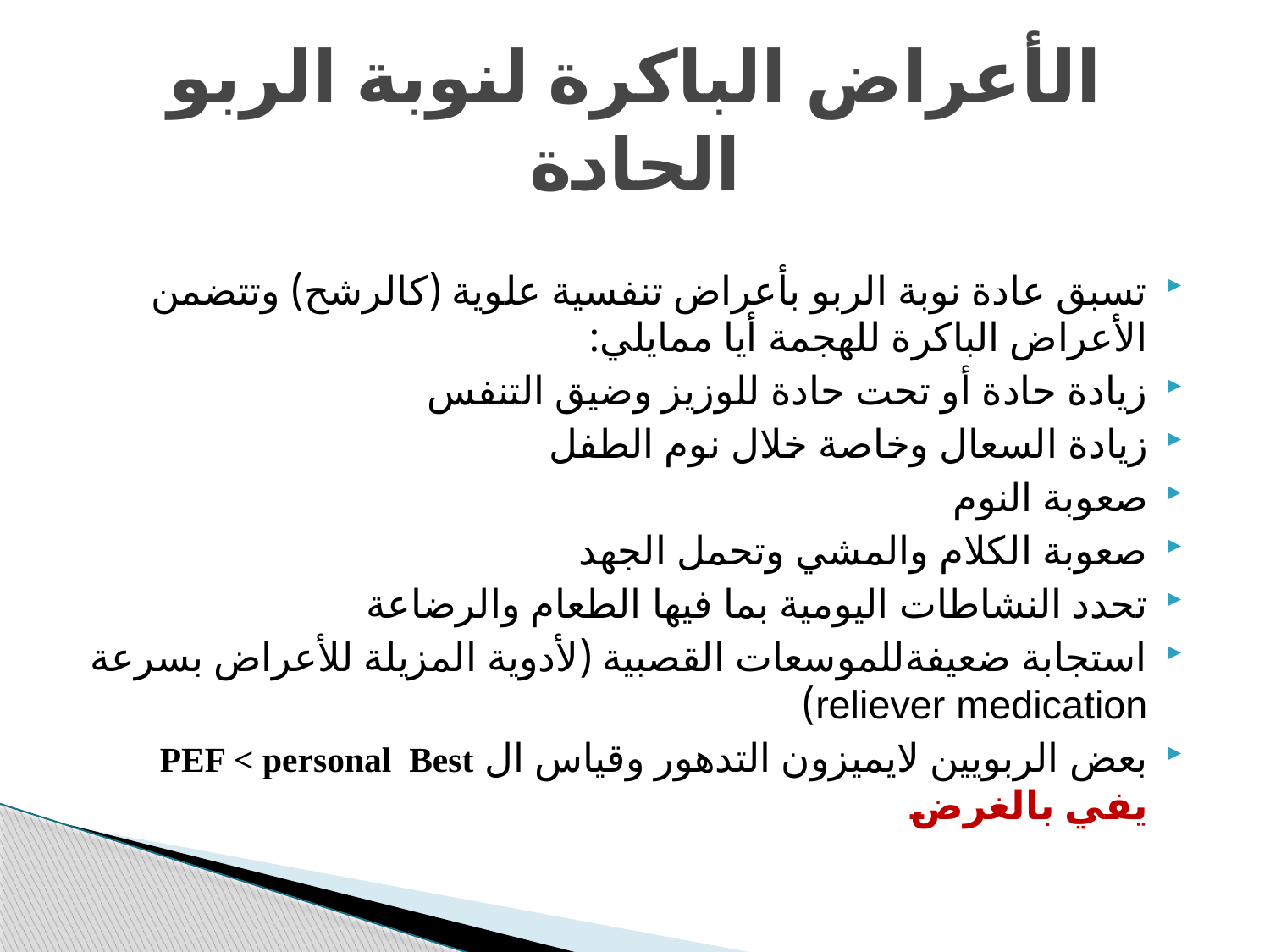

# الأعراض الباكرة لنوبة الربو الحادة

تسبق عادة نوبة الربو بأعراض تنفسية علوية (كالرشح) وتتضمن الأعراض الباكرة للهجمة أيا ممايلي:
زيادة حادة أو تحت حادة للوزيز وضيق التنفس
زيادة السعال وخاصة خلال نوم الطفل
صعوبة النوم
صعوبة الكلام والمشي وتحمل الجهد
تحدد النشاطات اليومية بما فيها الطعام والرضاعة
استجابة ضعيفةللموسعات القصبية (لأدوية المزيلة للأعراض بسرعة reliever medication)
بعض الربويين لايميزون التدهور وقياس ال PEF < personal  Best  يفي بالغرض